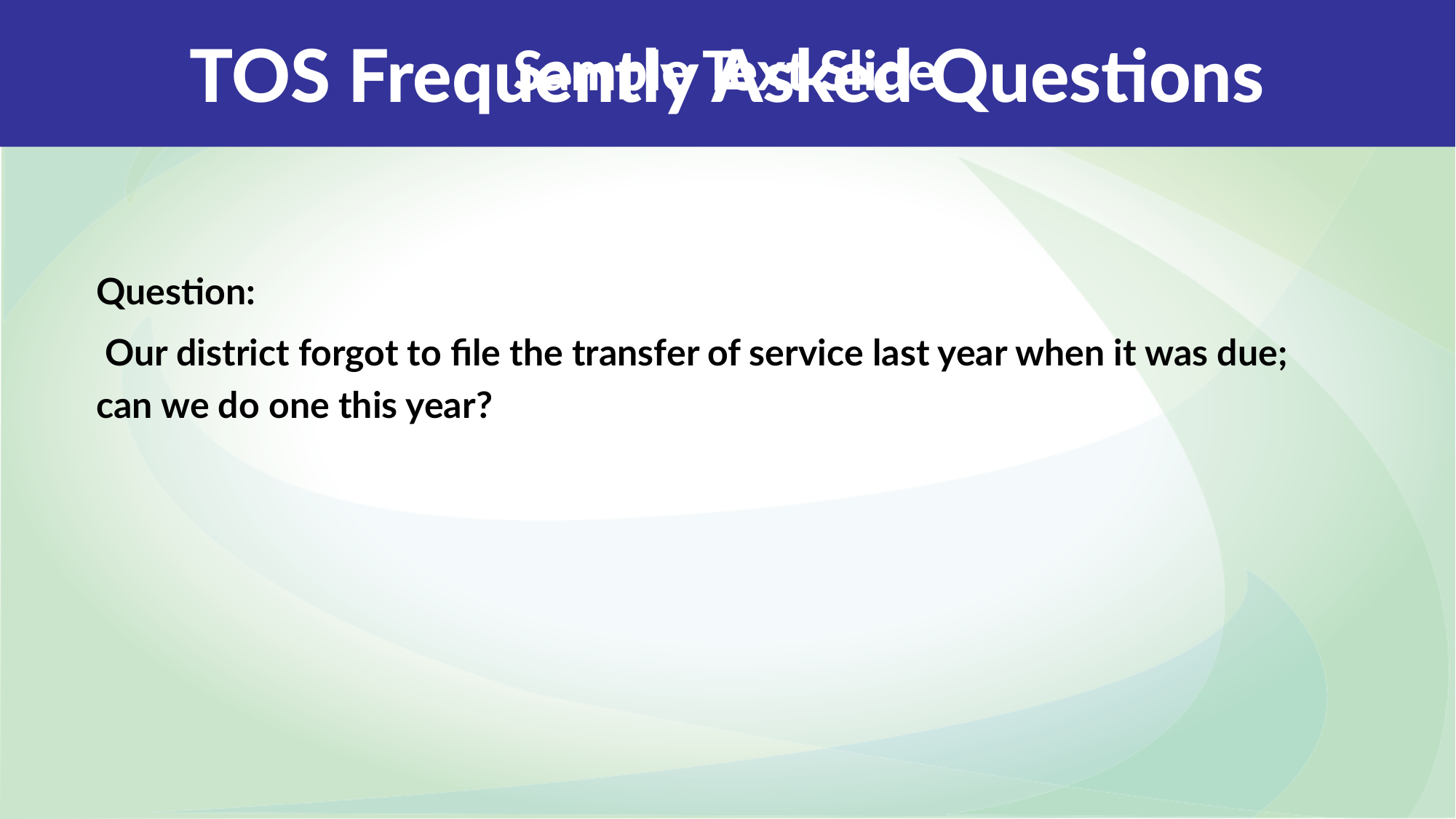

Sample Text Slide
TOS Frequently Asked Questions
Question:
 Our district forgot to file the transfer of service last year when it was due; can we do one this year?